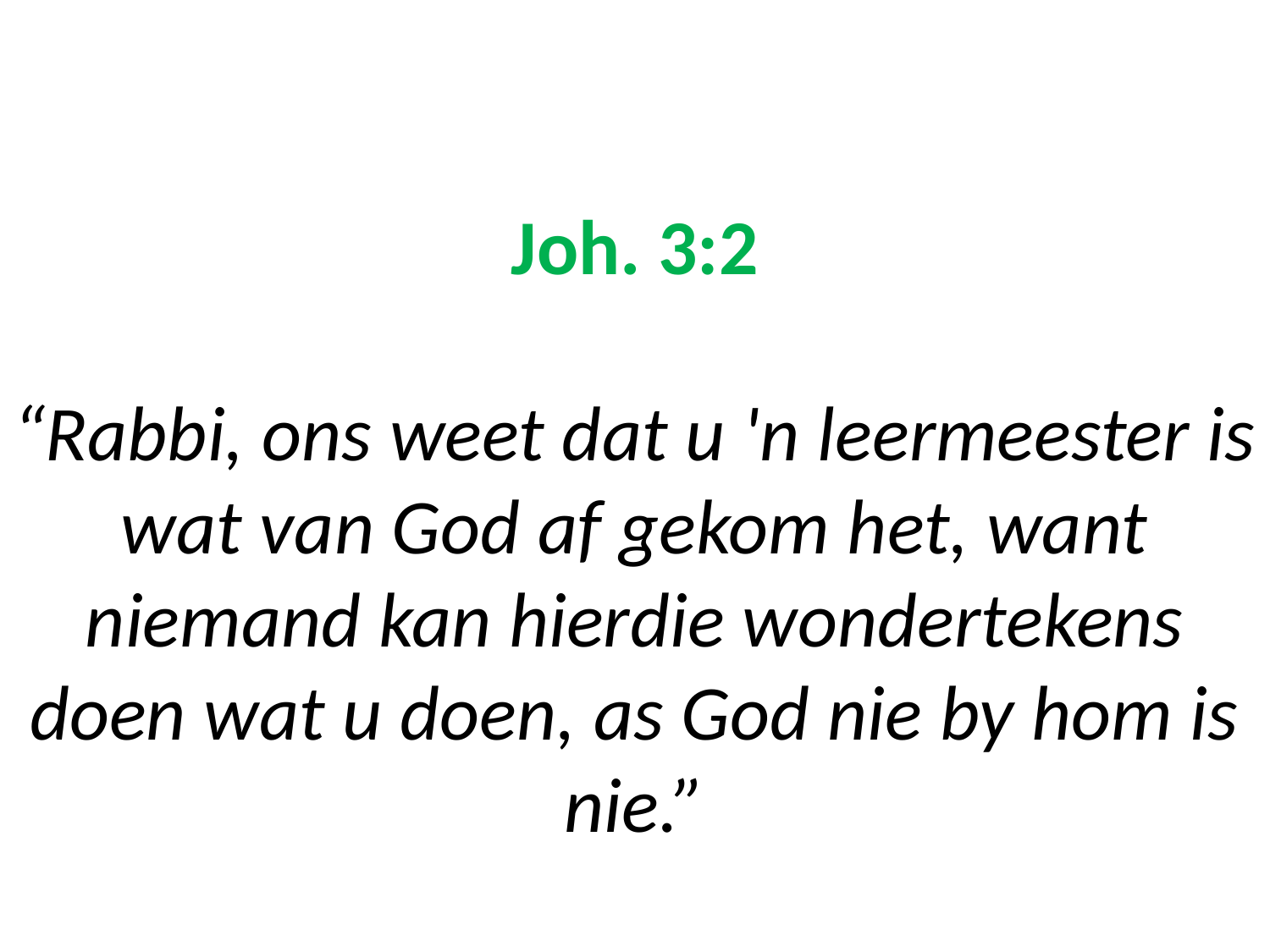

# Joh. 3:2 “Rabbi, ons weet dat u 'n leermeester is wat van God af gekom het, want niemand kan hierdie wondertekens doen wat u doen, as God nie by hom is nie.”